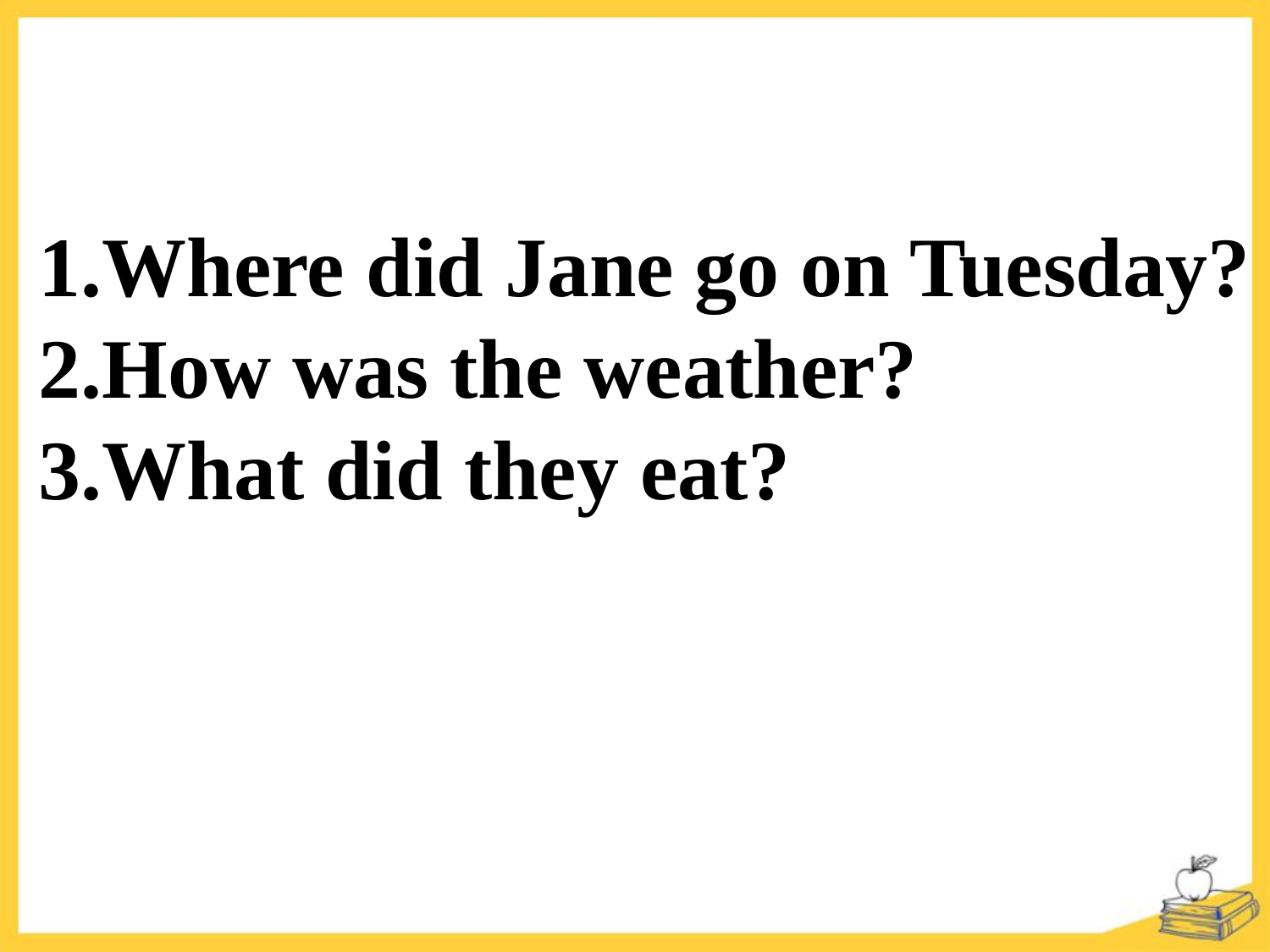

1.Where did Jane go on Tuesday?
2.How was the weather?
3.What did they eat?